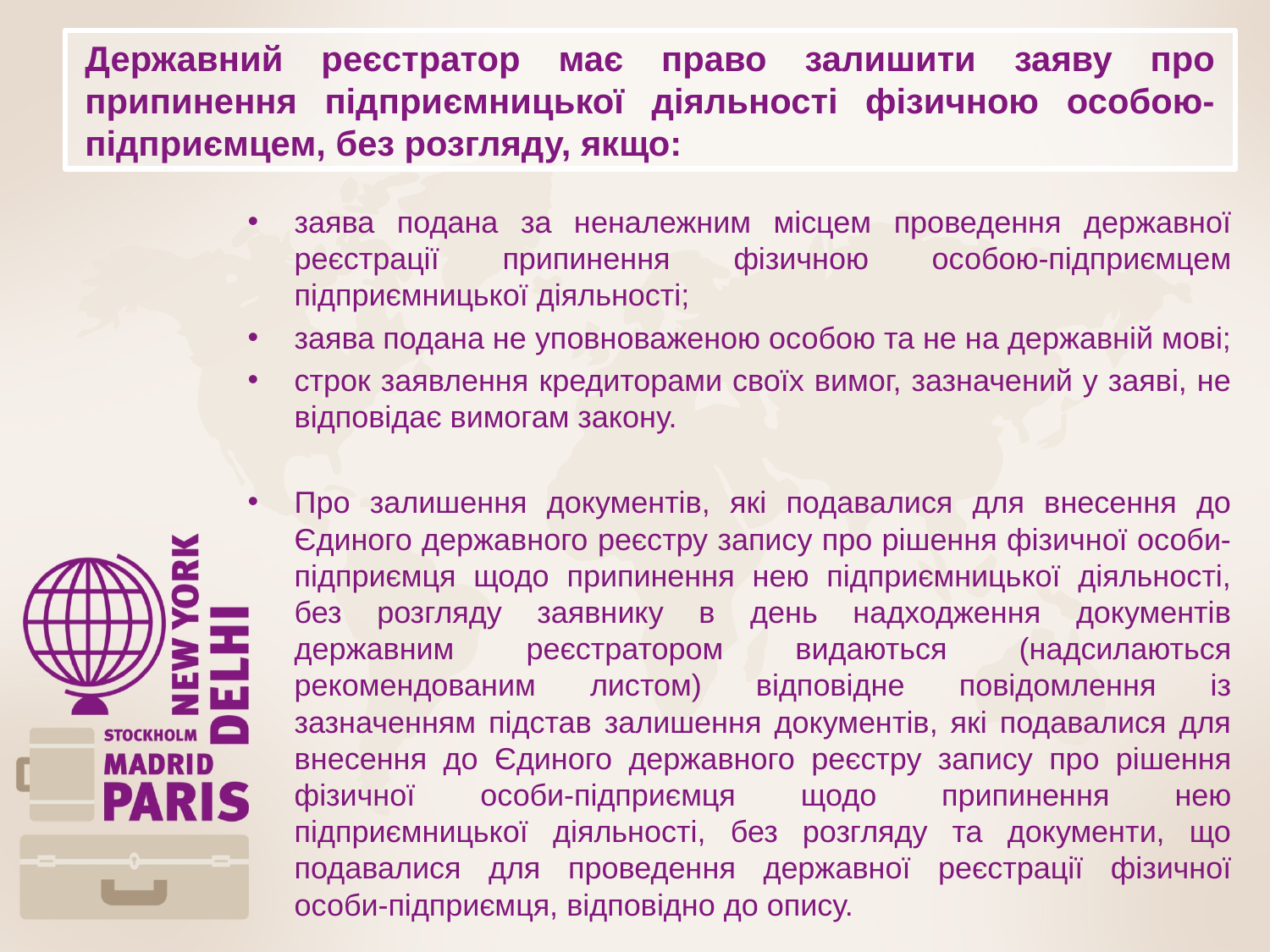

# Державний реєстратор має право залишити заяву про припинення підприємницької діяльності фізичною особою-підприємцем, без розгляду, якщо:
заява подана за неналежним місцем проведення державної реєстрації припинення фізичною особою-підприємцем підприємницької діяльності;
заява подана не уповноваженою особою та не на державній мові;
строк заявлення кредиторами своїх вимог, зазначений у заяві, не відповідає вимогам закону.

Про залишення документів, які подавалися для внесення до Єдиного державного реєстру запису про рішення фізичної особи-підприємця щодо припинення нею підприємницької діяльності, без розгляду заявнику в день надходження документів державним реєстратором видаються (надсилаються рекомендованим листом) відповідне повідомлення із зазначенням підстав залишення документів, які подавалися для внесення до Єдиного державного реєстру запису про рішення фізичної особи-підприємця щодо припинення нею підприємницької діяльності, без розгляду та документи, що подавалися для проведення державної реєстрації фізичної особи-підприємця, відповідно до опису.